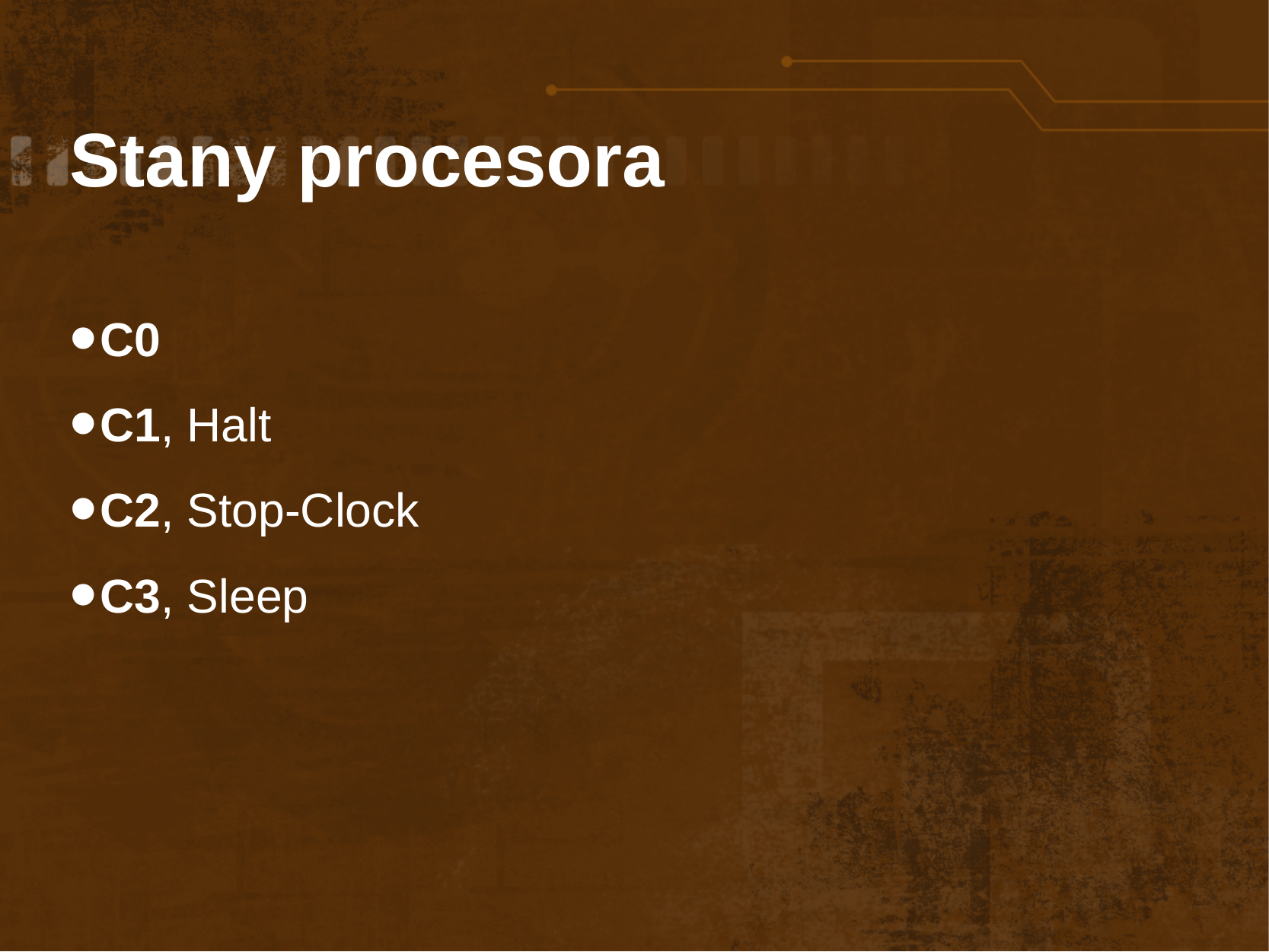

Stany procesora
C0
C1, Halt
C2, Stop-Clock
C3, Sleep